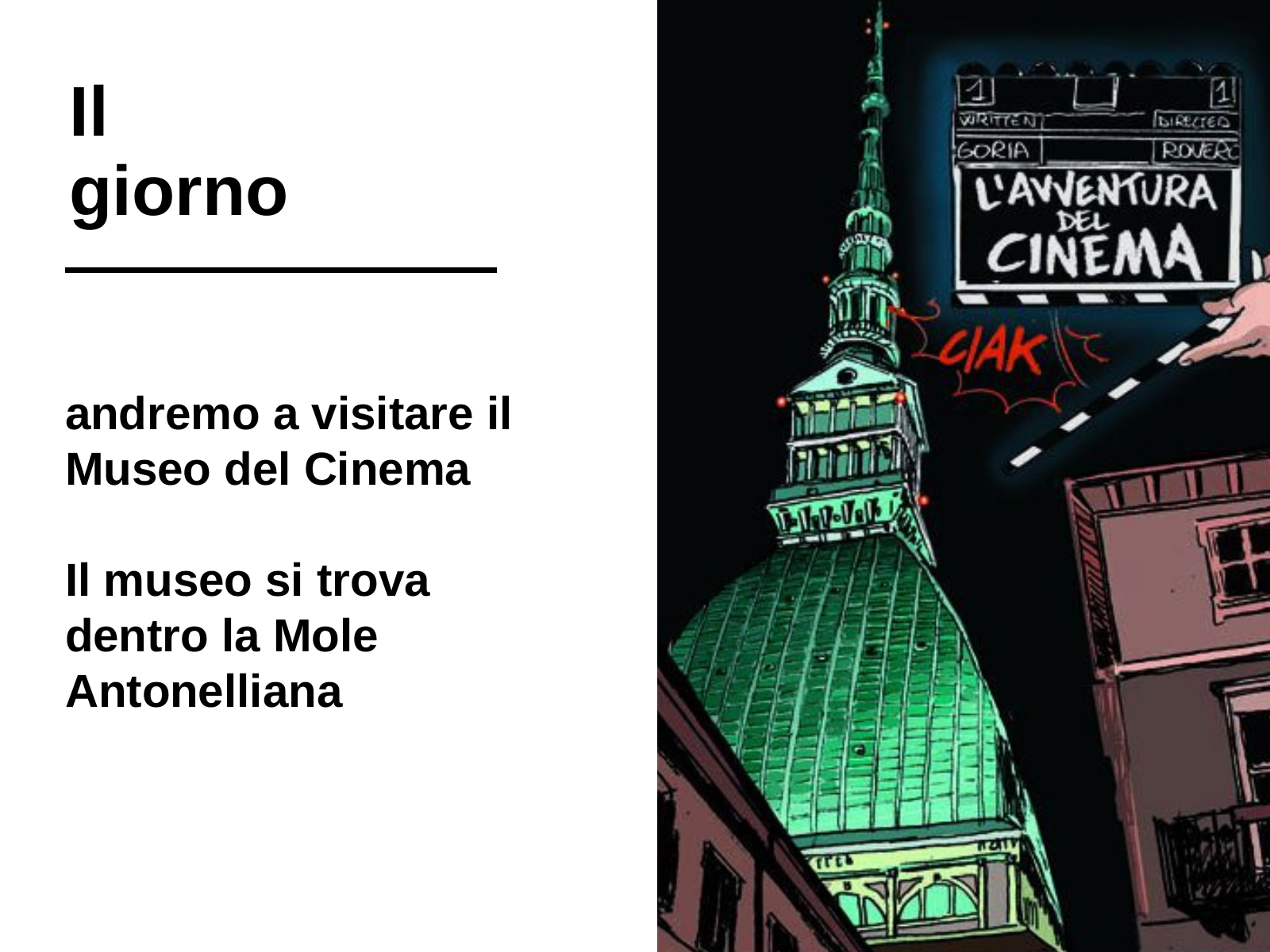

Il giorno

andremo a visitare il
Museo del Cinema

Il museo si trova dentro la Mole Antonelliana